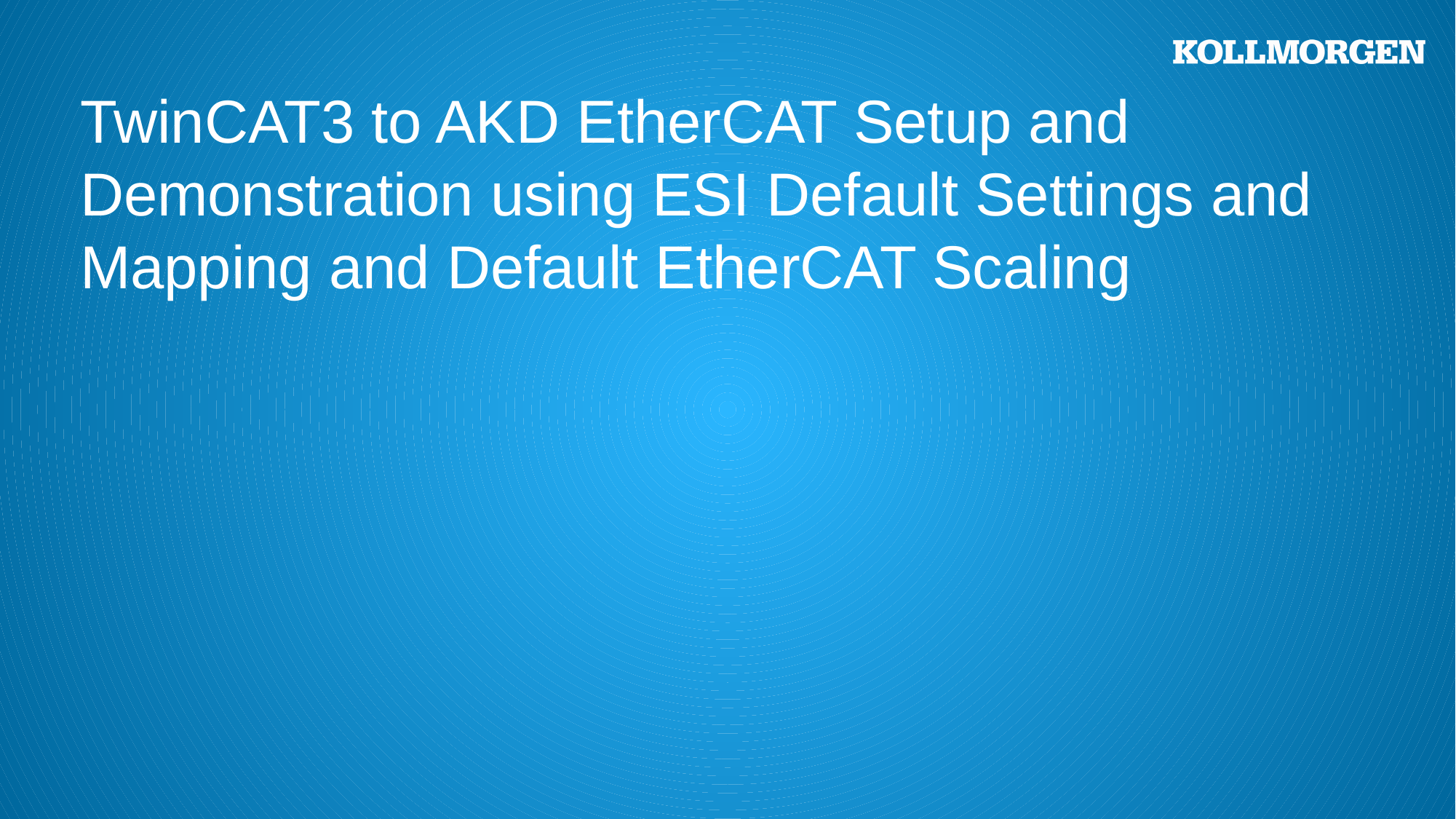

TwinCAT3 to AKD EtherCAT Setup and Demonstration using ESI Default Settings and Mapping and Default EtherCAT Scaling